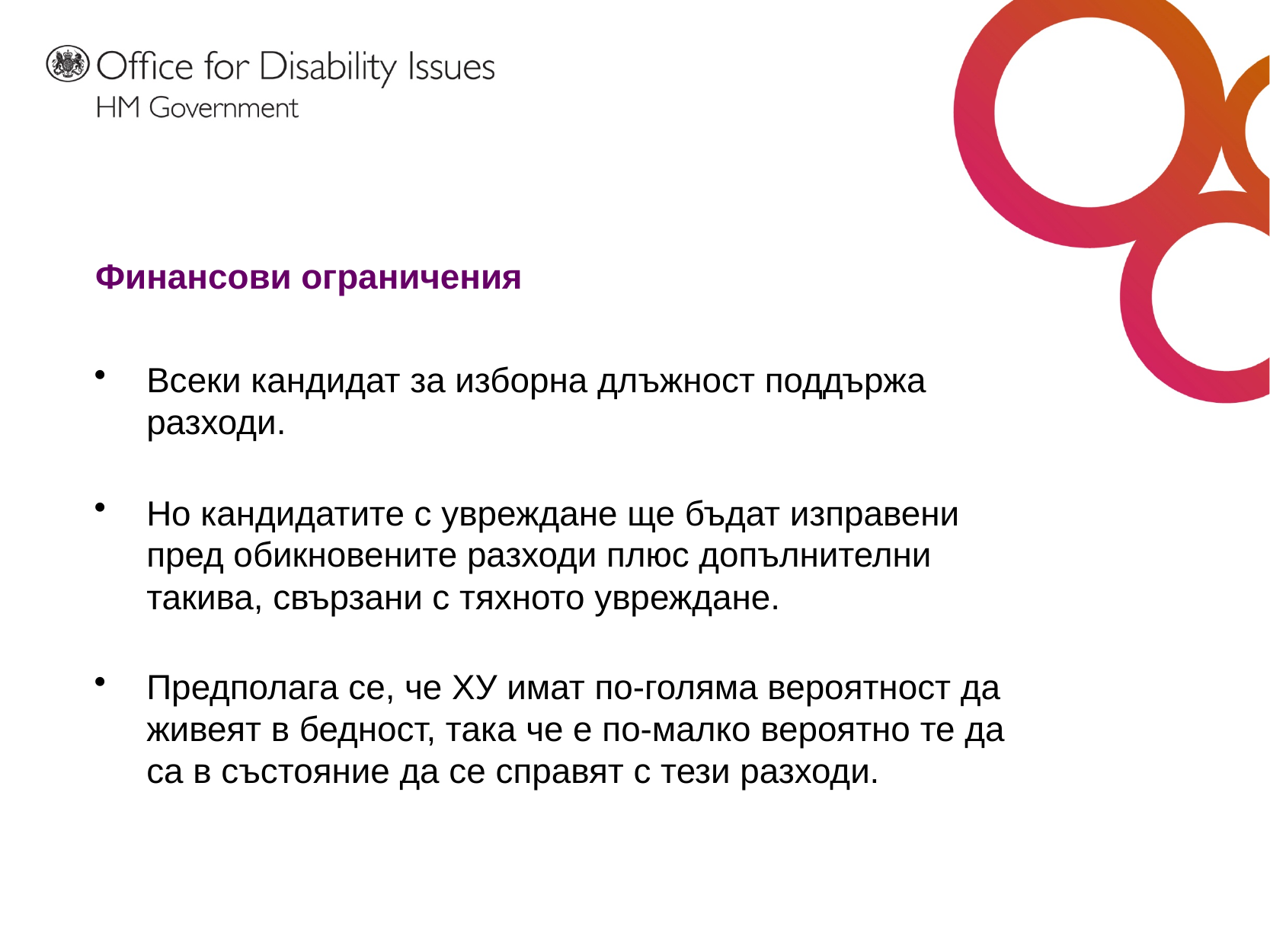

# Финансови ограничения
Всеки кандидат за изборна длъжност поддържа разходи.
Но кандидатите с увреждане ще бъдат изправени пред обикновените разходи плюс допълнителни такива, свързани с тяхното увреждане.
Предполага се, че ХУ имат по-голяма вероятност да живеят в бедност, така че е по-малко вероятно те да са в състояние да се справят с тези разходи.